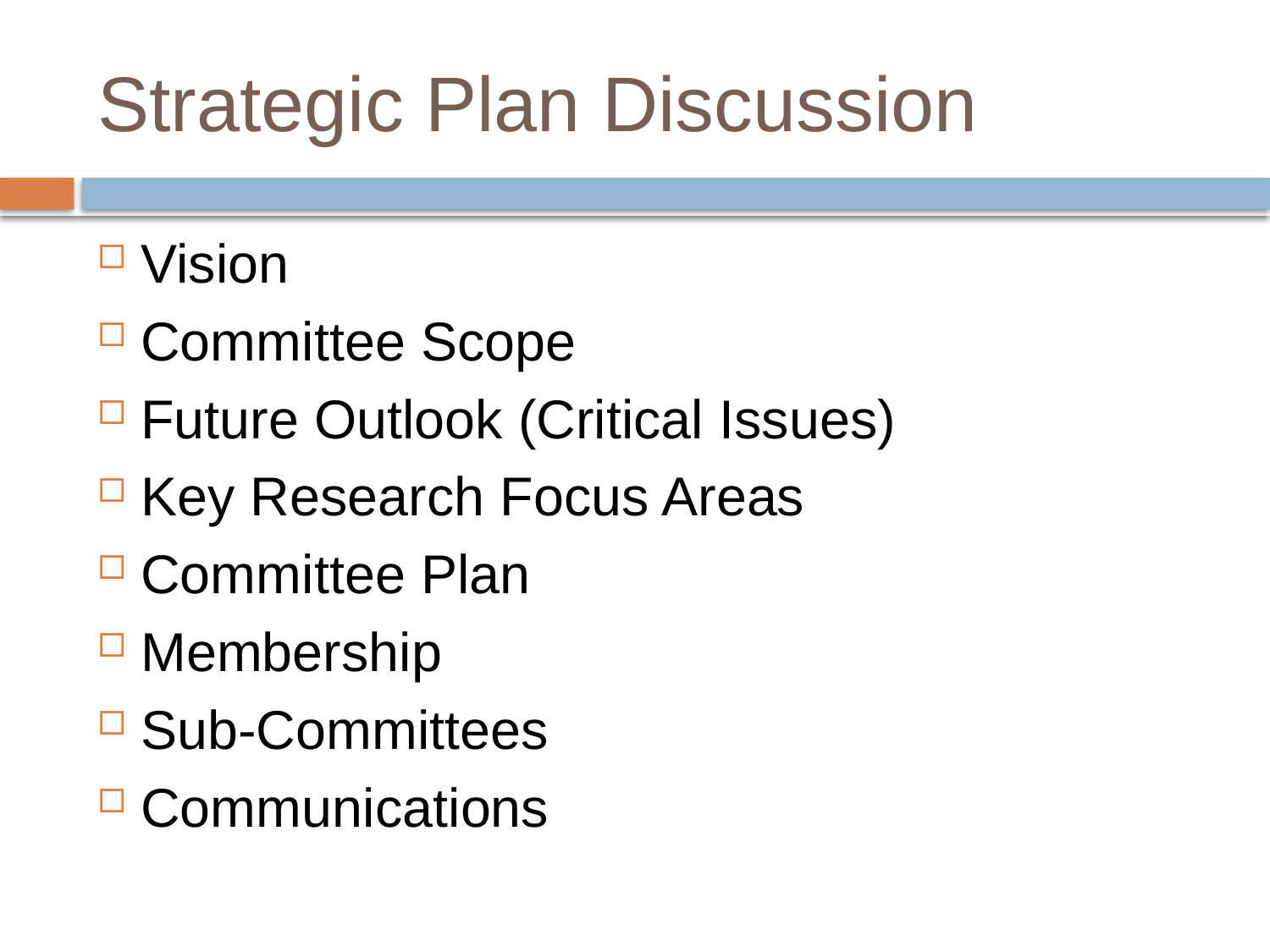

# Strategic Plan Discussion
Vision
Committee Scope
Future Outlook (Critical Issues)
Key Research Focus Areas
Committee Plan
Membership
Sub-Committees
Communications